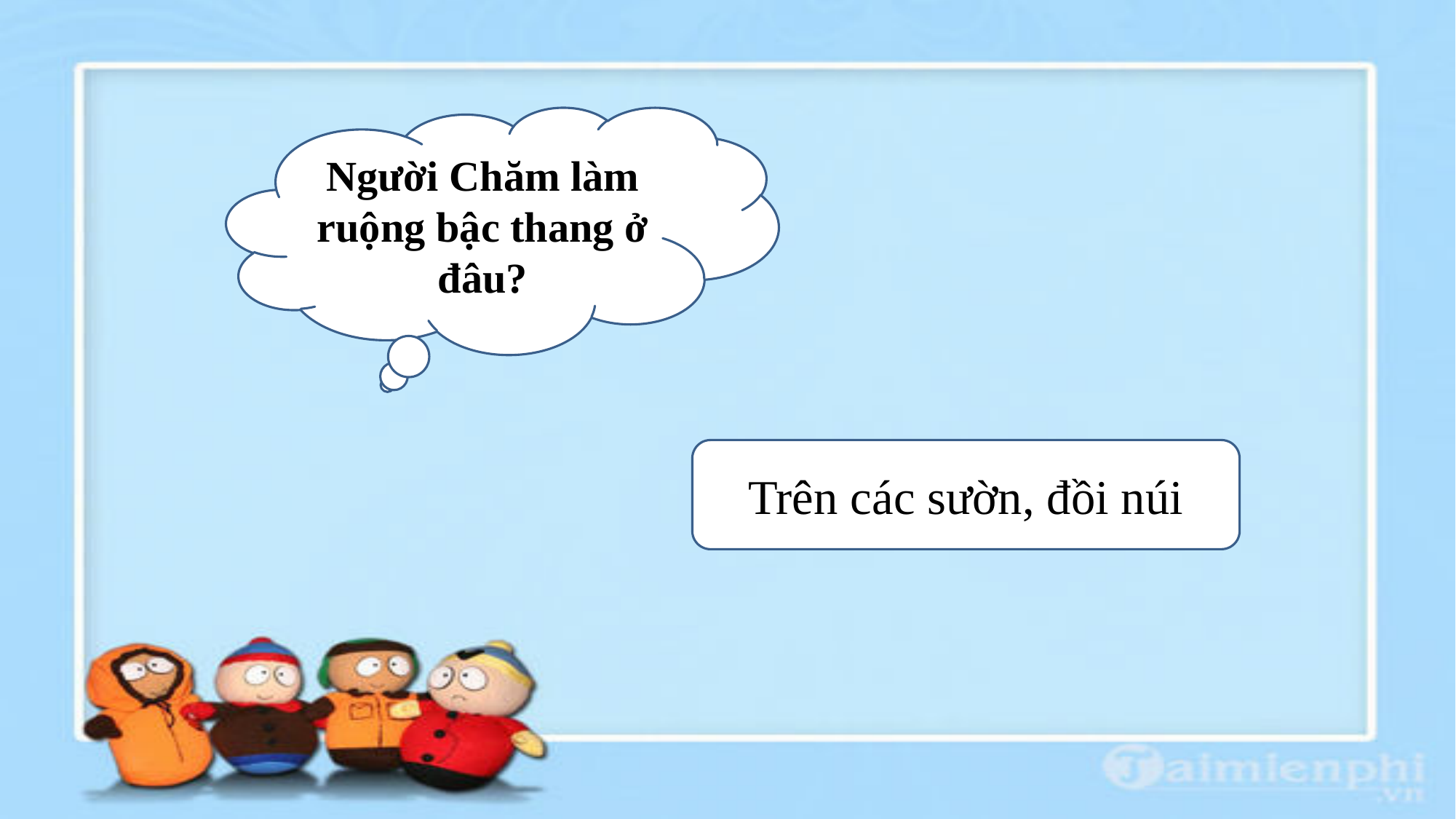

#
Người Chăm làm ruộng bậc thang ở đâu?

Trên các sườn, đồi núi